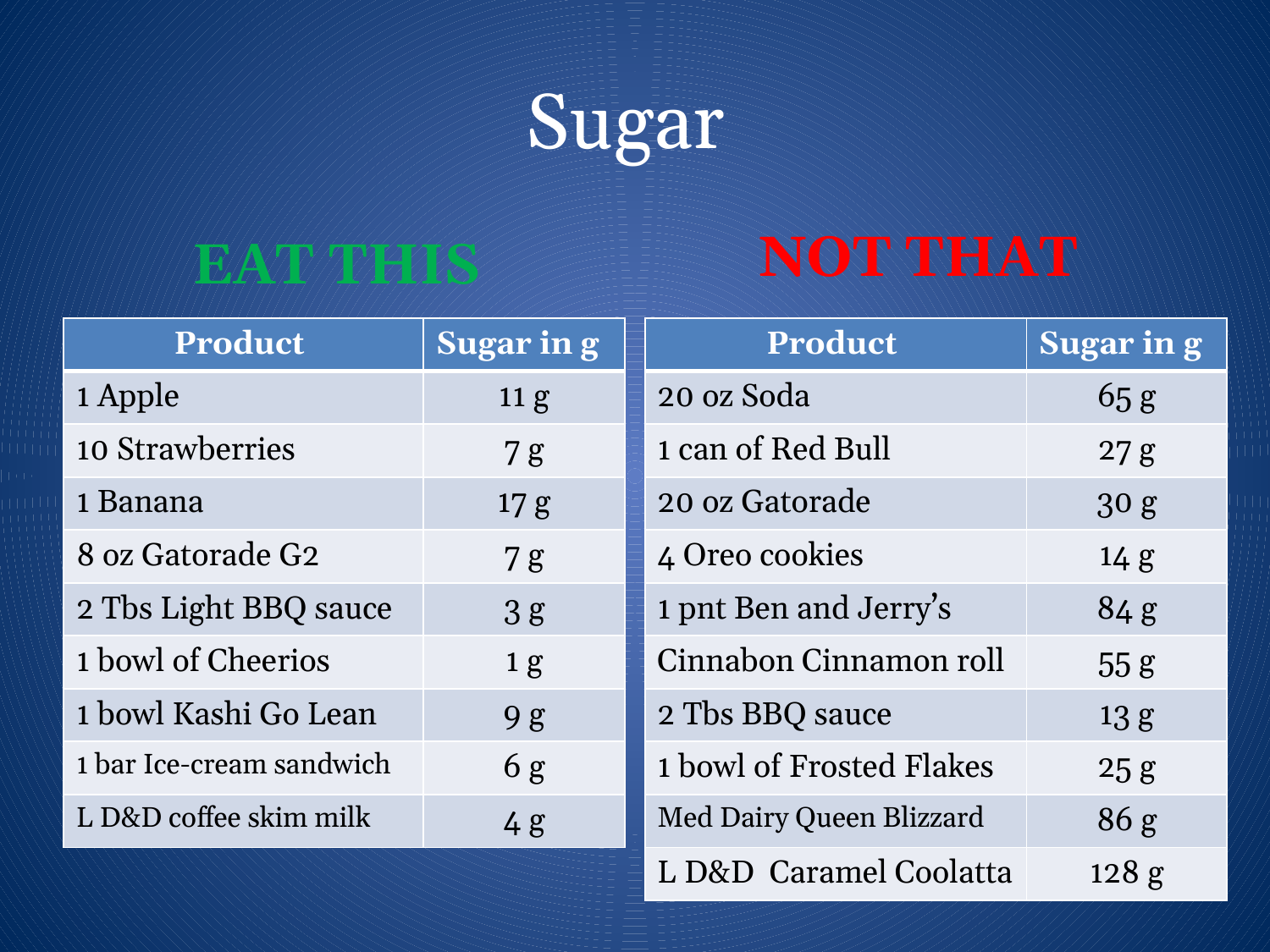

# Sugar
EAT THIS
NOT THAT
| Product | Sugar in g |
| --- | --- |
| 1 Apple | 11 g |
| 10 Strawberries | 7 g |
| 1 Banana | 17 g |
| 8 oz Gatorade G2 | 7 g |
| 2 Tbs Light BBQ sauce | 3 g |
| 1 bowl of Cheerios | 1 g |
| 1 bowl Kashi Go Lean | 9 g |
| 1 bar Ice-cream sandwich | 6 g |
| L D&D coffee skim milk | 4 g |
| Product | Sugar in g |
| --- | --- |
| 20 oz Soda | 65 g |
| 1 can of Red Bull | 27 g |
| 20 oz Gatorade | 30 g |
| 4 Oreo cookies | 14 g |
| 1 pnt Ben and Jerry’s | 84 g |
| Cinnabon Cinnamon roll | 55 g |
| 2 Tbs BBQ sauce | 13 g |
| 1 bowl of Frosted Flakes | 25 g |
| Med Dairy Queen Blizzard | 86 g |
| L D&D Caramel Coolatta | 128 g |